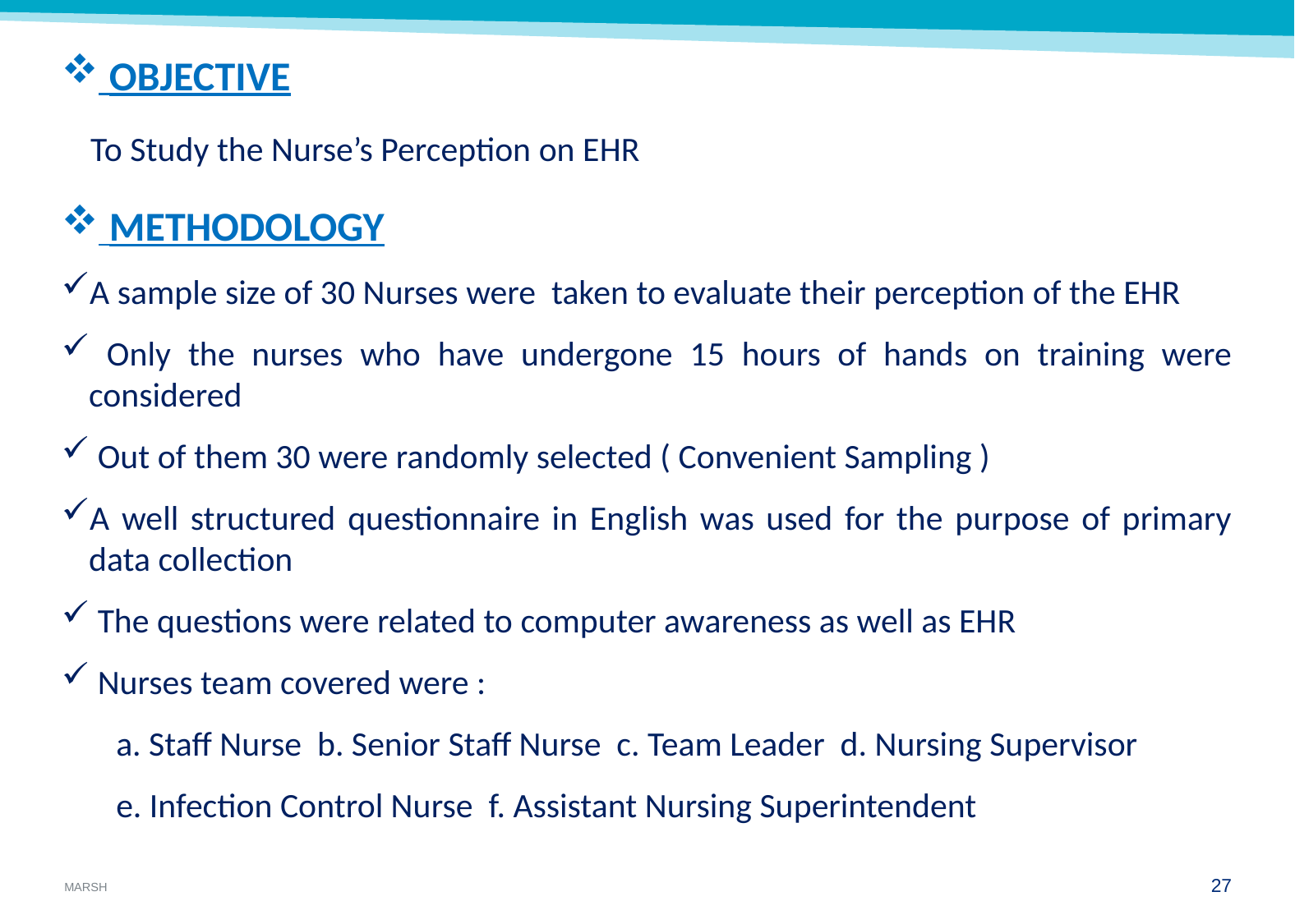

# OBJECTIVE To Study the Nurse’s Perception on EHR
 METHODOLOGY
A sample size of 30 Nurses were  taken to evaluate their perception of the EHR
 Only the nurses who have undergone 15 hours of hands on training were considered
 Out of them 30 were randomly selected ( Convenient Sampling )
A well structured questionnaire in English was used for the purpose of primary data collection
 The questions were related to computer awareness as well as EHR
 Nurses team covered were :
       a. Staff Nurse  b. Senior Staff Nurse  c. Team Leader  d. Nursing Supervisor
       e. Infection Control Nurse  f. Assistant Nursing Superintendent

27